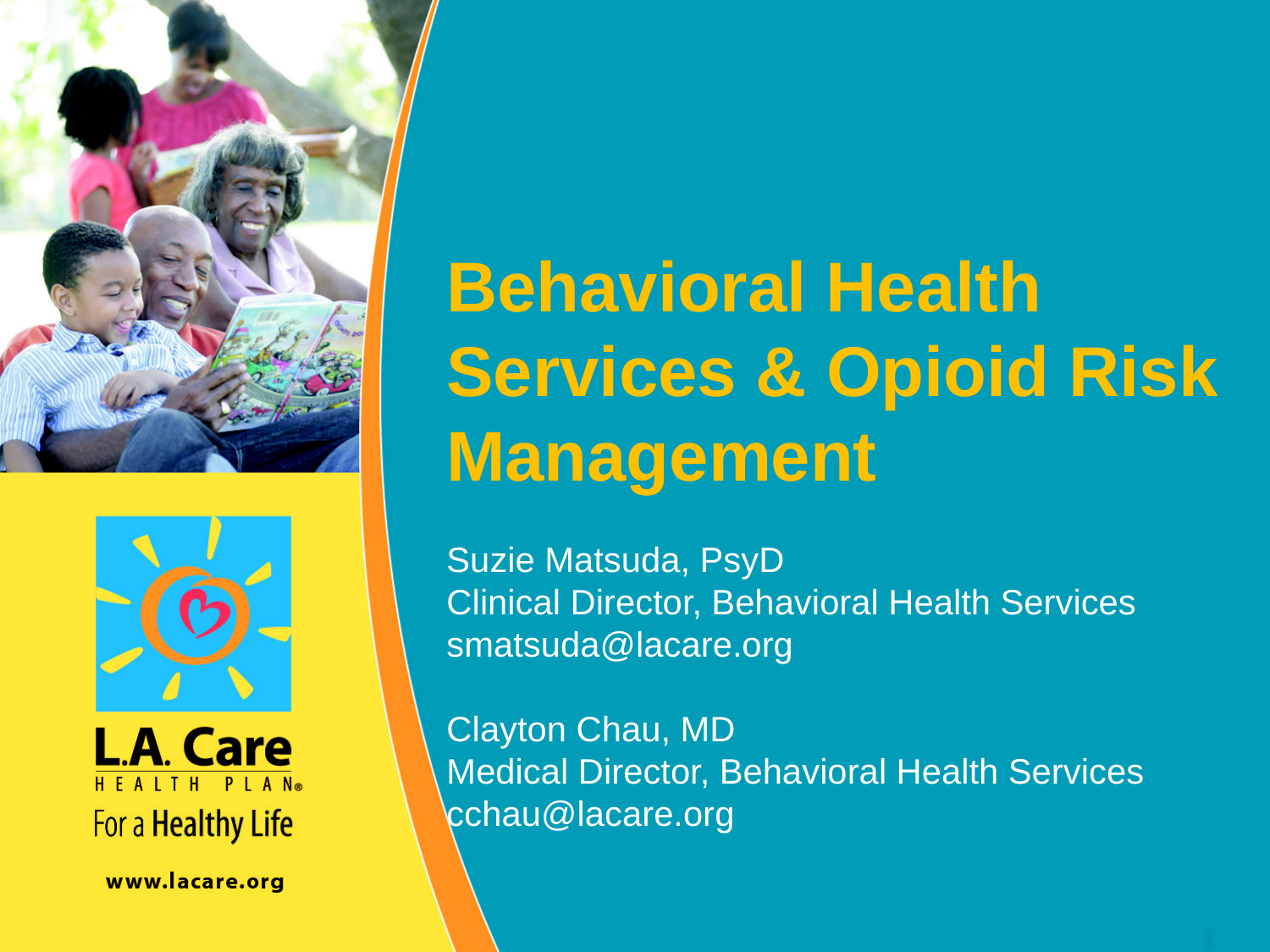

Behavioral Health Services & Opioid Risk
Management
Suzie Matsuda, PsyD
Clinical Director, Behavioral Health Services
smatsuda@lacare.org

Clayton Chau, MD
Medical Director, Behavioral Health Services
cchau@lacare.org